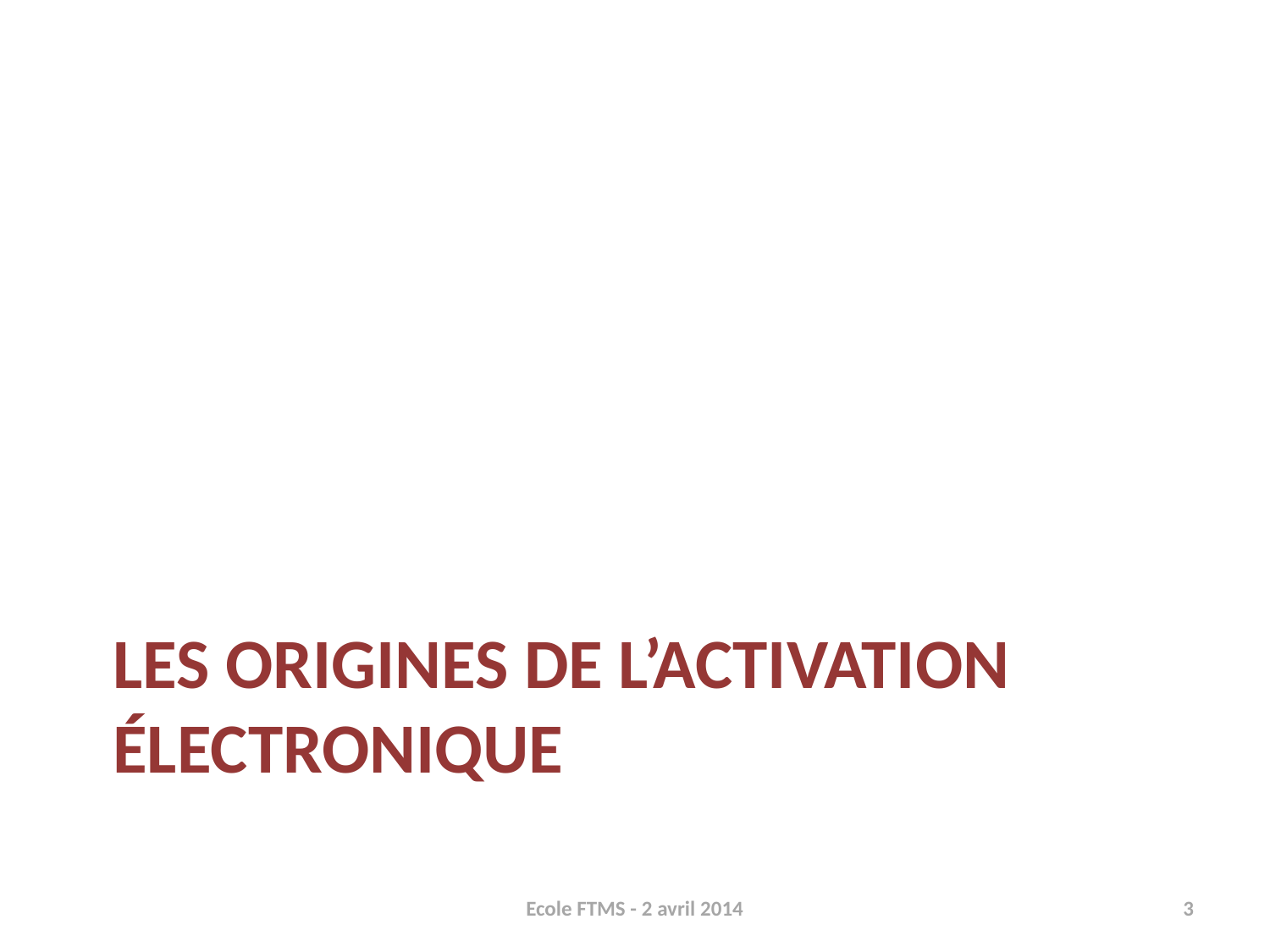

# Les origines de l’activation électronique
Ecole FTMS - 2 avril 2014
3